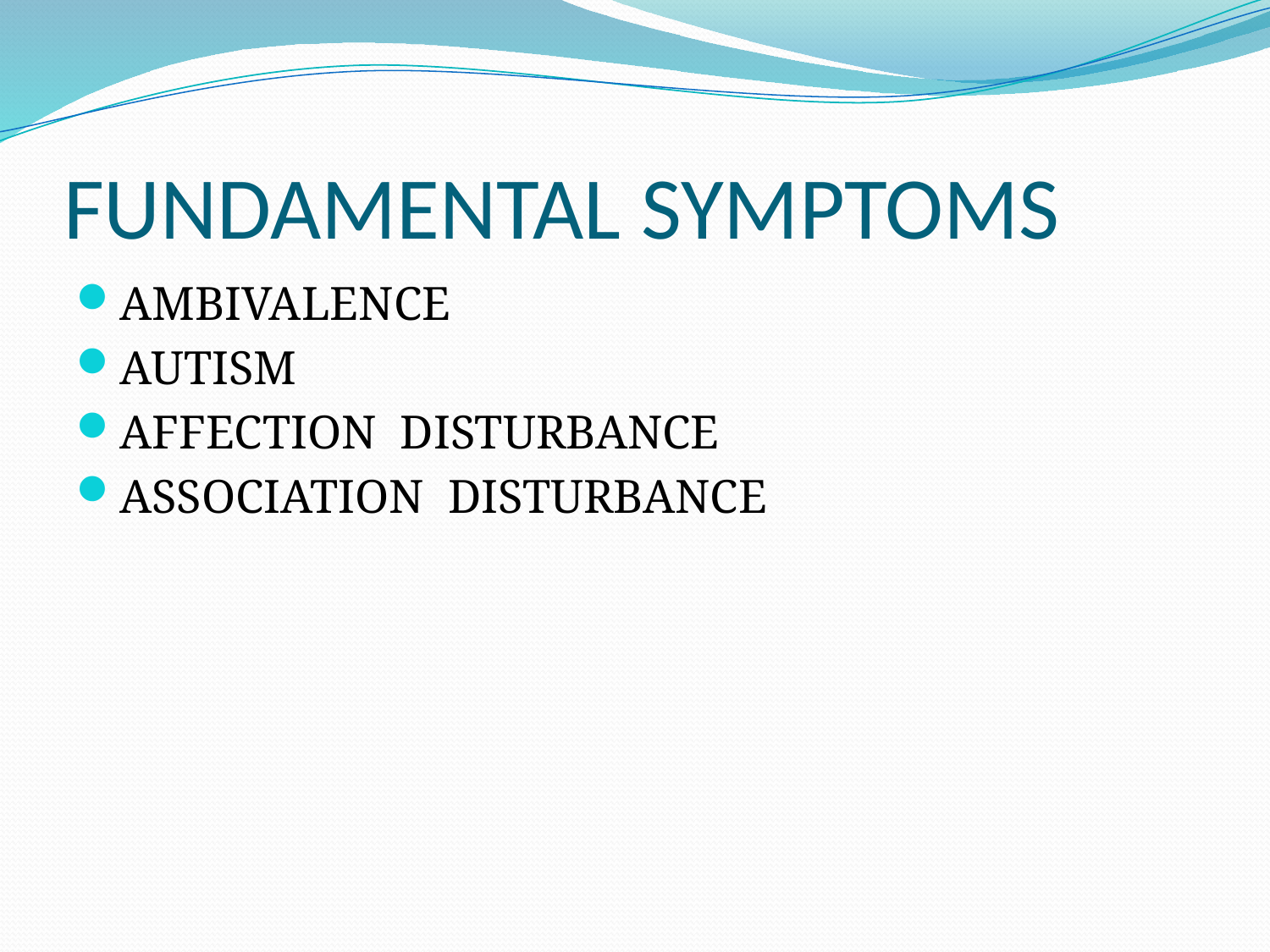

# FUNDAMENTAL SYMPTOMS
AMBIVALENCE
AUTISM
AFFECTION  DISTURBANCE
ASSOCIATION  DISTURBANCE